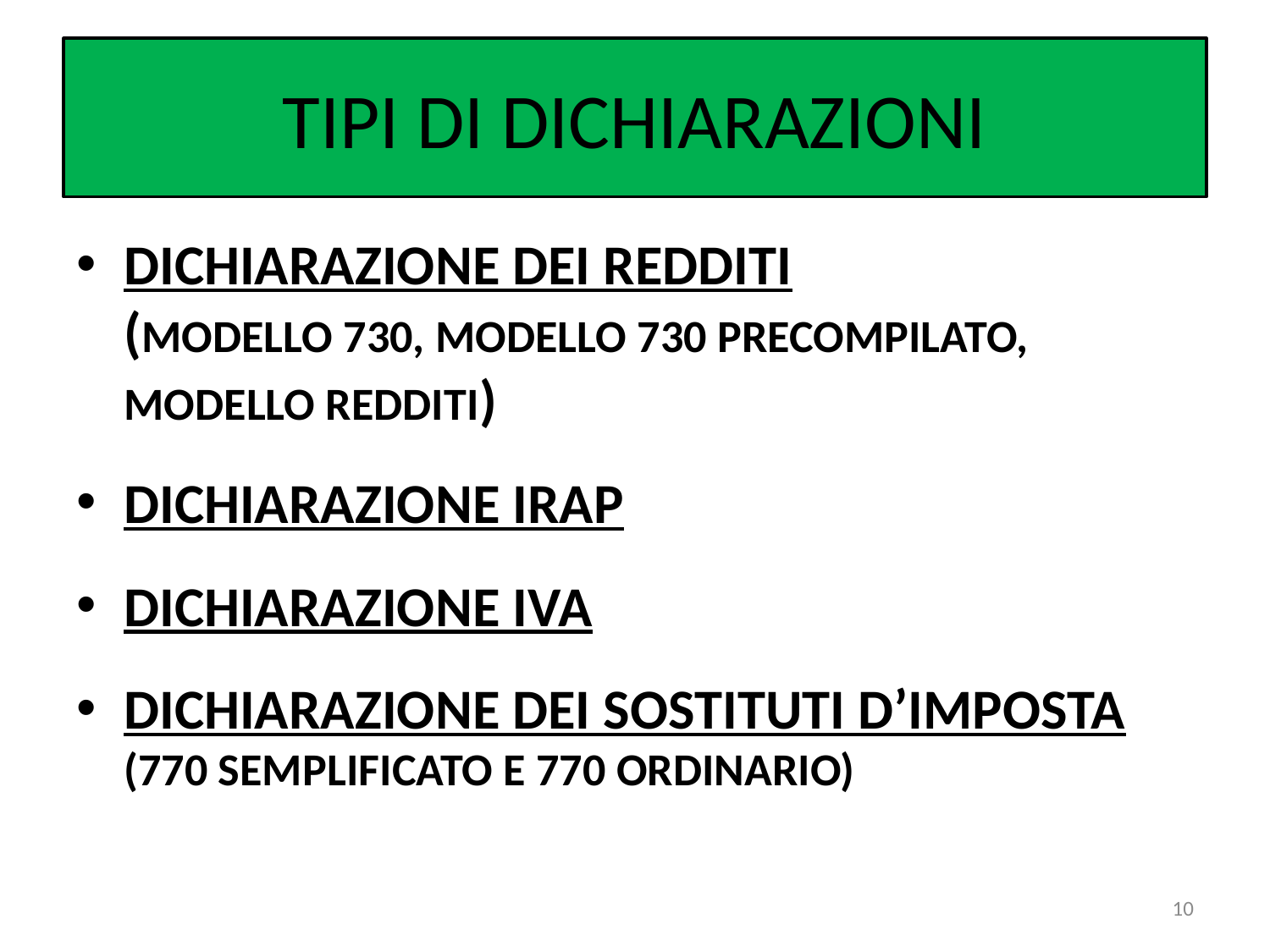

# TIPI DI DICHIARAZIONI
DICHIARAZIONE DEI REDDITI                (MODELLO 730, MODELLO 730 PRECOMPILATO, MODELLO REDDITI)
DICHIARAZIONE IRAP
DICHIARAZIONE IVA
DICHIARAZIONE DEI SOSTITUTI D’IMPOSTA (770 SEMPLIFICATO E 770 ORDINARIO)
10